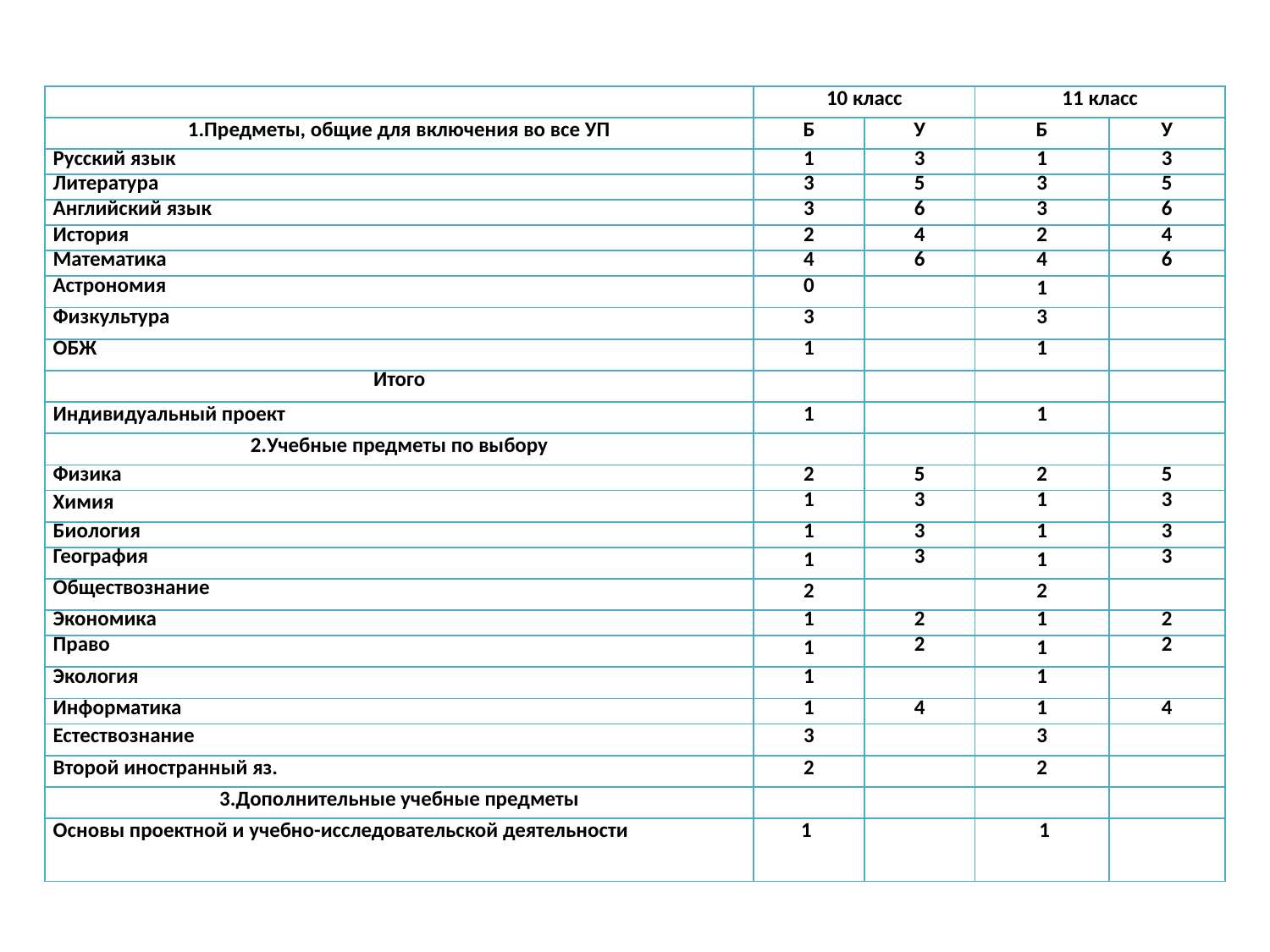

|  | 10 класс |  | 11 класс |  |
| --- | --- | --- | --- | --- |
| 1.Предметы, общие для включения во все УП | Б | У | Б | У |
| Русский язык | 1 | 3 | 1 | 3 |
| Литература | 3 | 5 | 3 | 5 |
| Английский язык | 3 | 6 | 3 | 6 |
| История | 2 | 4 | 2 | 4 |
| Математика | 4 | 6 | 4 | 6 |
| Астрономия | 0 |  | 1 |  |
| Физкультура | 3 |  | 3 |  |
| ОБЖ | 1 |  | 1 |  |
| Итого |  |  |  |  |
| Индивидуальный проект | 1 |  | 1 |  |
| 2.Учебные предметы по выбору |  |  |  |  |
| Физика | 2 | 5 | 2 | 5 |
| Химия | 1 | 3 | 1 | 3 |
| Биология | 1 | 3 | 1 | 3 |
| География | 1 | 3 | 1 | 3 |
| Обществознание | 2 |  | 2 |  |
| Экономика | 1 | 2 | 1 | 2 |
| Право | 1 | 2 | 1 | 2 |
| Экология | 1 |  | 1 |  |
| Информатика | 1 | 4 | 1 | 4 |
| Естествознание | 3 |  | 3 |  |
| Второй иностранный яз. | 2 |  | 2 |  |
| 3.Дополнительные учебные предметы |  |  |  |  |
| Основы проектной и учебно-исследовательской деятельности | 1 |  | 1 |  |